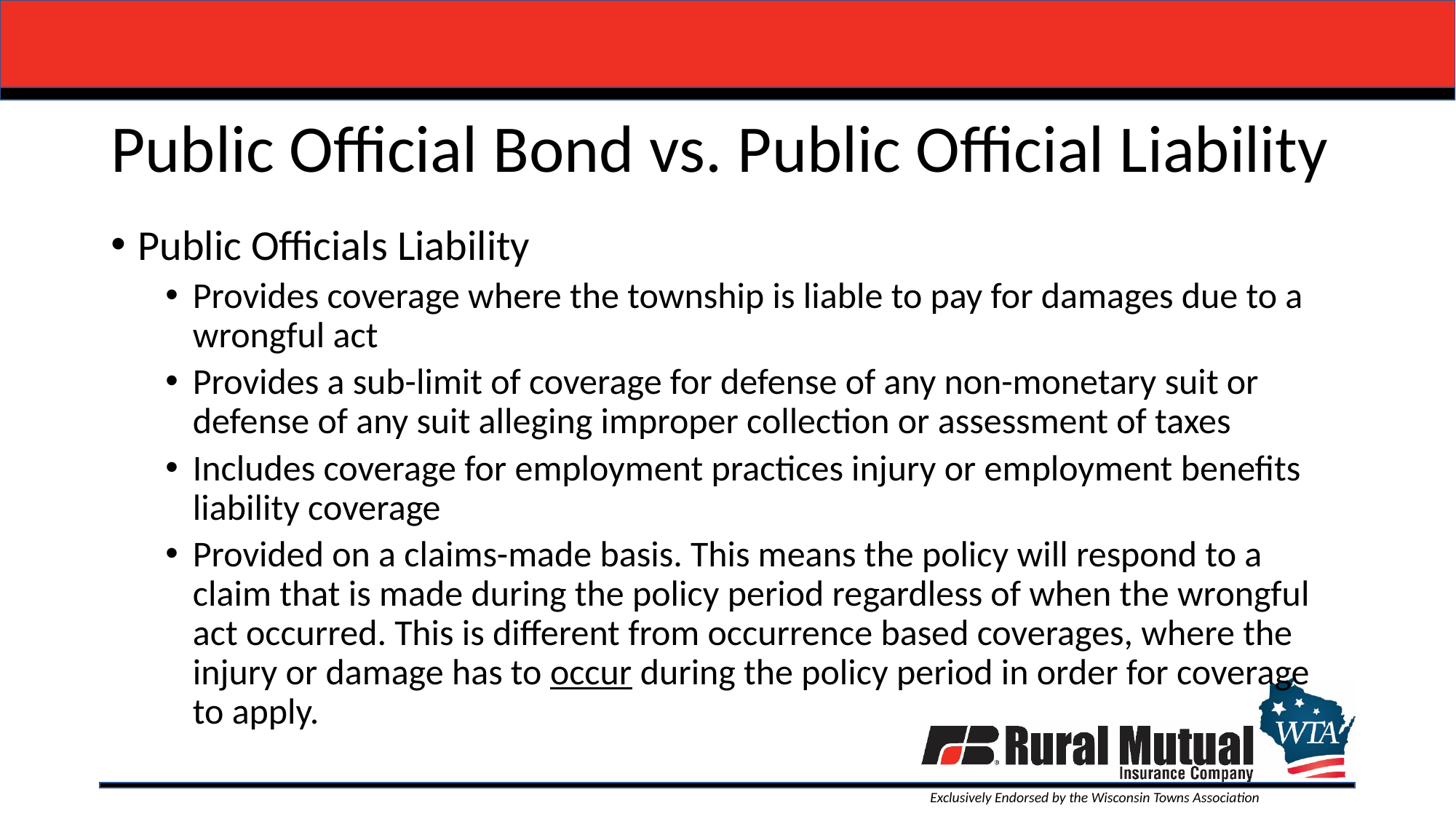

# Public Official Bond vs. Public Official Liability
Public Officials Liability
Provides coverage where the township is liable to pay for damages due to a wrongful act
Provides a sub-limit of coverage for defense of any non-monetary suit or defense of any suit alleging improper collection or assessment of taxes
Includes coverage for employment practices injury or employment benefits liability coverage
Provided on a claims-made basis. This means the policy will respond to a claim that is made during the policy period regardless of when the wrongful act occurred. This is different from occurrence based coverages, where the injury or damage has to occur during the policy period in order for coverage to apply.